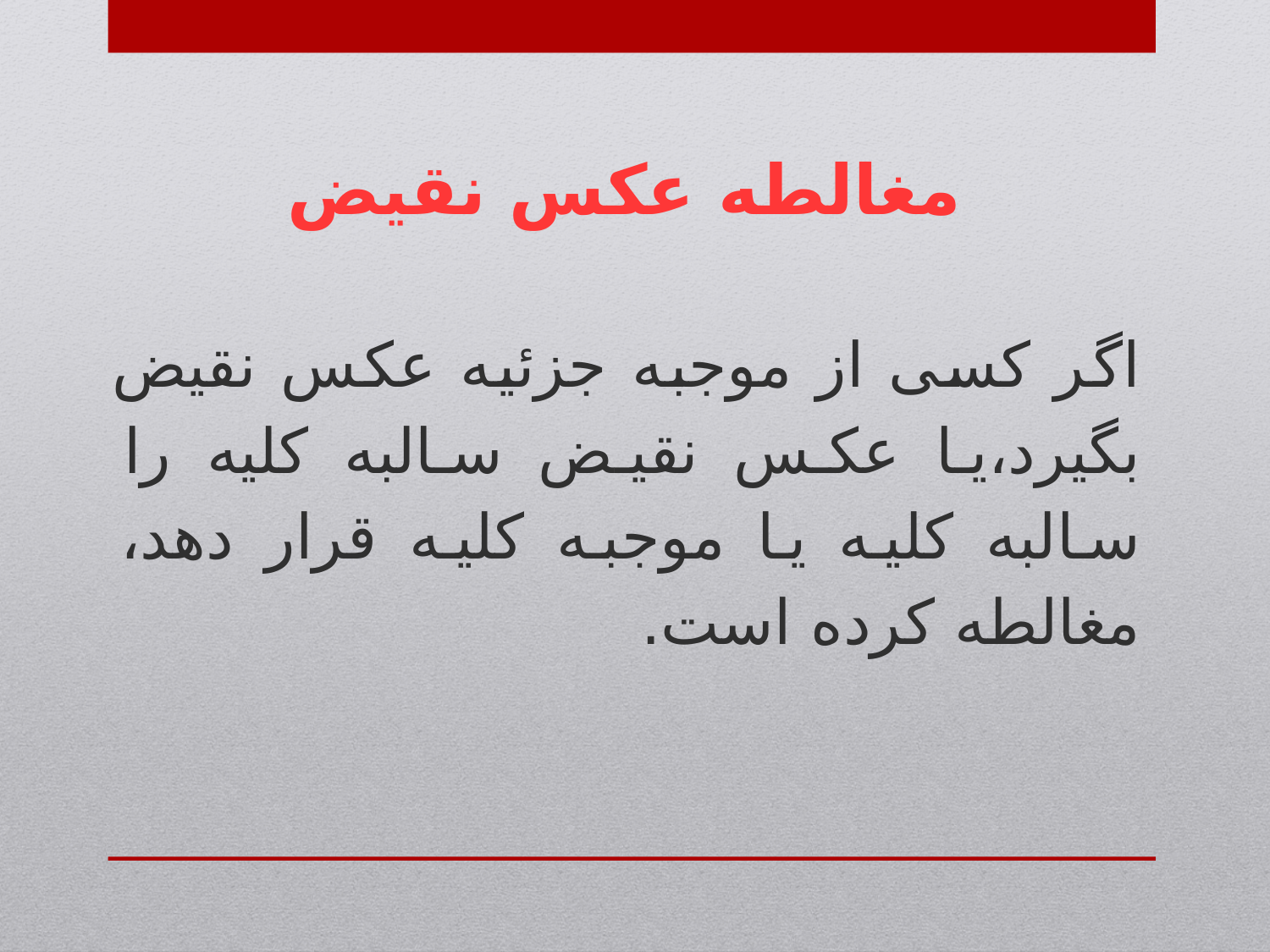

مغالطه عکس نقیض

اگر کسی از موجبه جزئیه عکس نقیض بگیرد،یا عکس نقیض سالبه کلیه را سالبه کلیه یا موجبه کلیه قرار دهد، مغالطه کرده است.